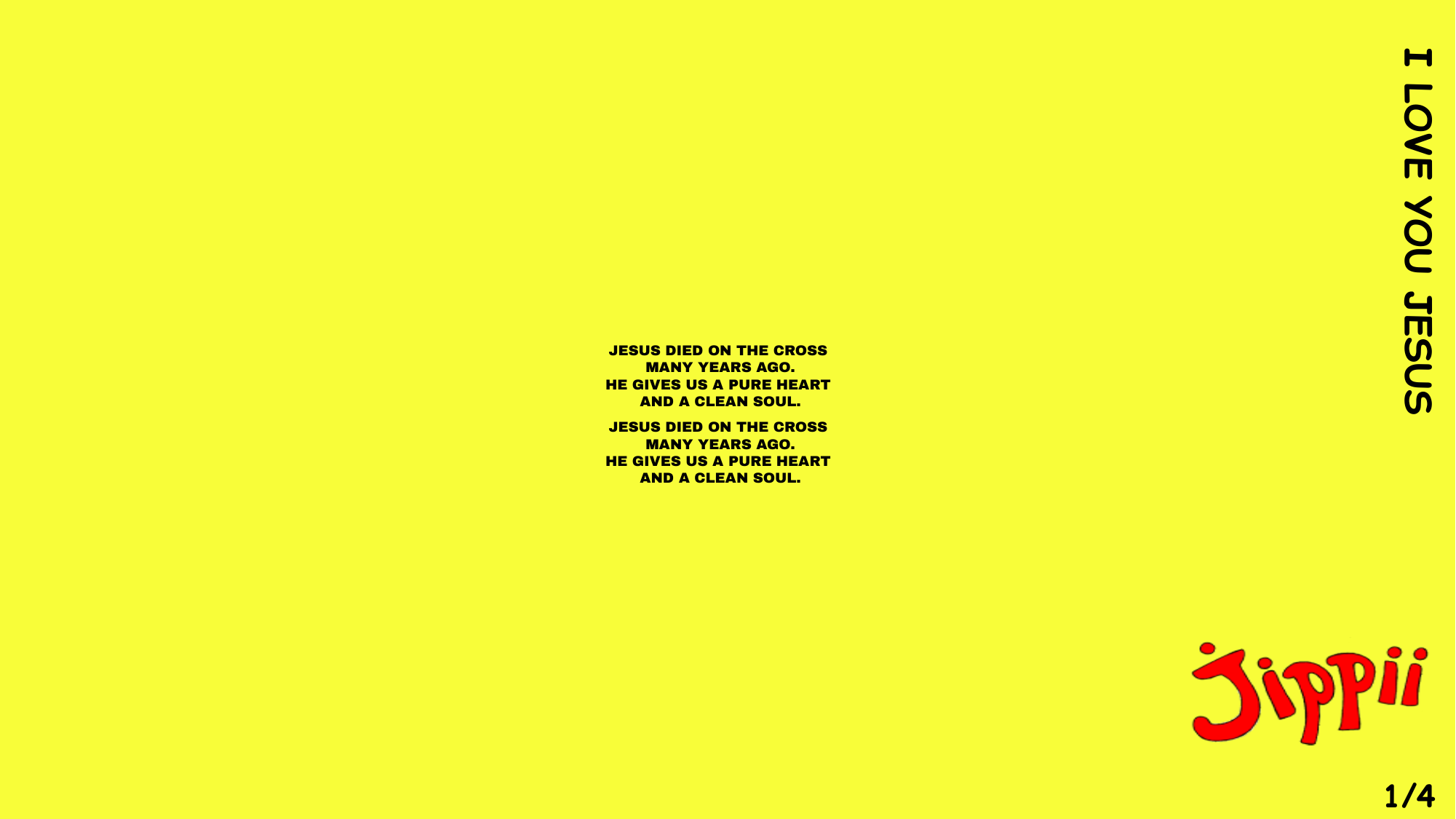

I LOVE YOU JESUS
# JESUS DIED ON THE CROSS MANY YEARS AGO. HE GIVES US A PURE HEART AND A CLEAN SOUL. JESUS DIED ON THE CROSS MANY YEARS AGO. HE GIVES US A PURE HEART AND A CLEAN SOUL.
1/4